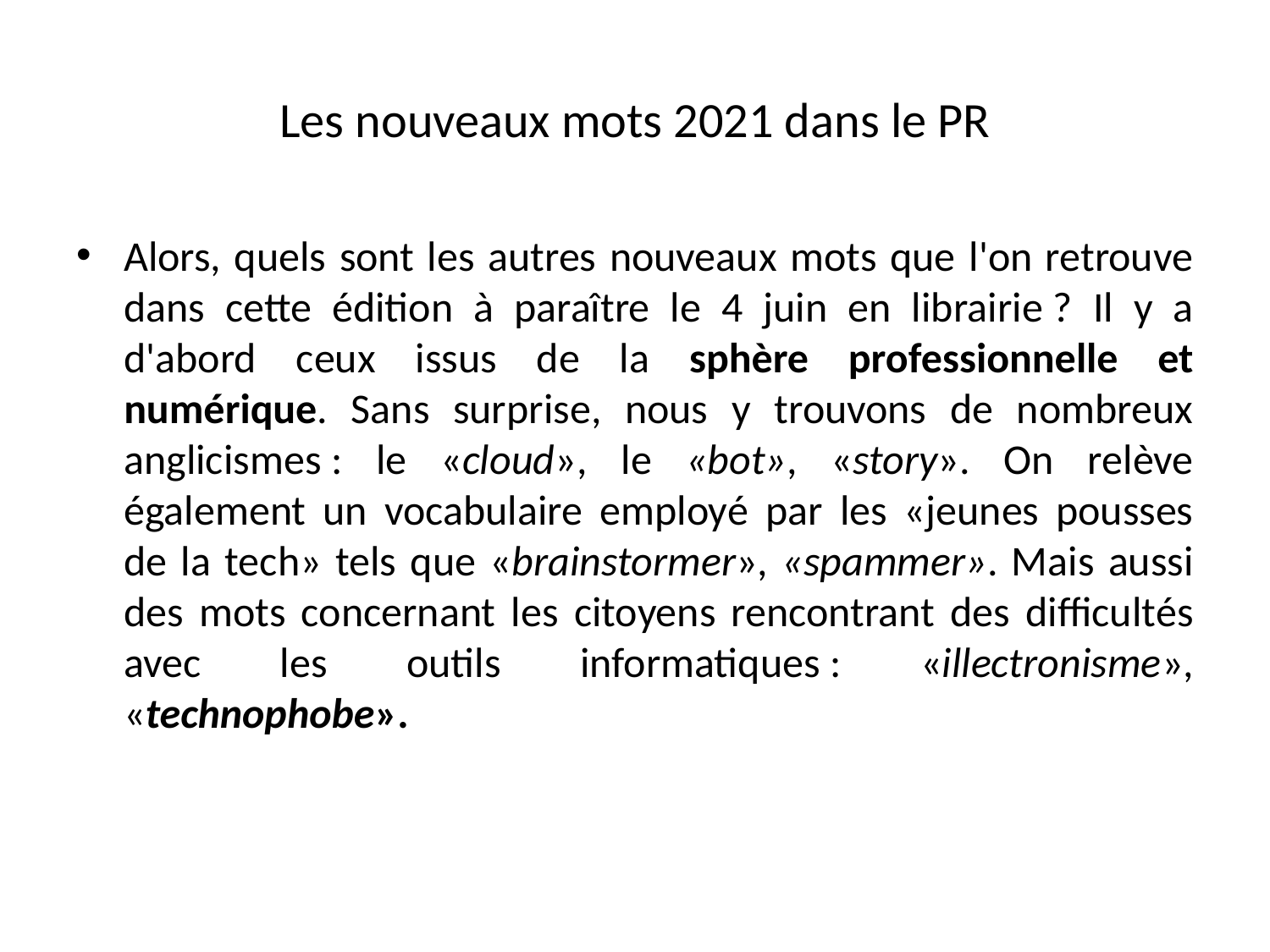

# Les nouveaux mots 2021 dans le PR
Alors, quels sont les autres nouveaux mots que l'on retrouve dans cette édition à paraître le 4 juin en librairie ? Il y a d'abord ceux issus de la sphère professionnelle et numérique. Sans surprise, nous y trouvons de nombreux anglicismes : le «cloud», le «bot», «story». On relève également un vocabulaire employé par les «jeunes pousses de la tech» tels que «brainstormer», «spammer». Mais aussi des mots concernant les citoyens rencontrant des difficultés avec les outils informatiques : «illectronisme», «technophobe».